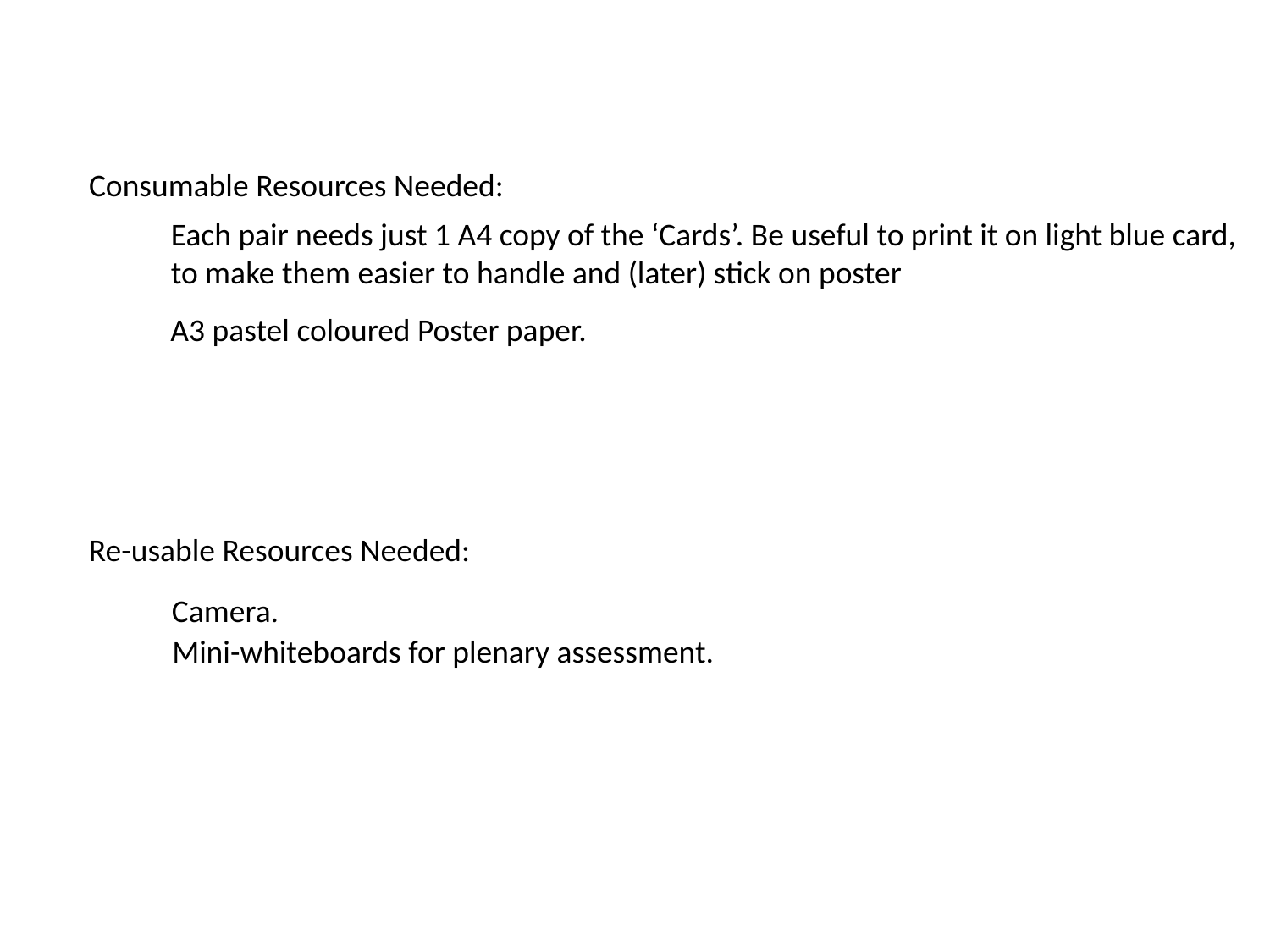

Consumable Resources Needed:
Each pair needs just 1 A4 copy of the ‘Cards’. Be useful to print it on light blue card, to make them easier to handle and (later) stick on poster
A3 pastel coloured Poster paper.
Re-usable Resources Needed:
Camera.
Mini-whiteboards for plenary assessment.